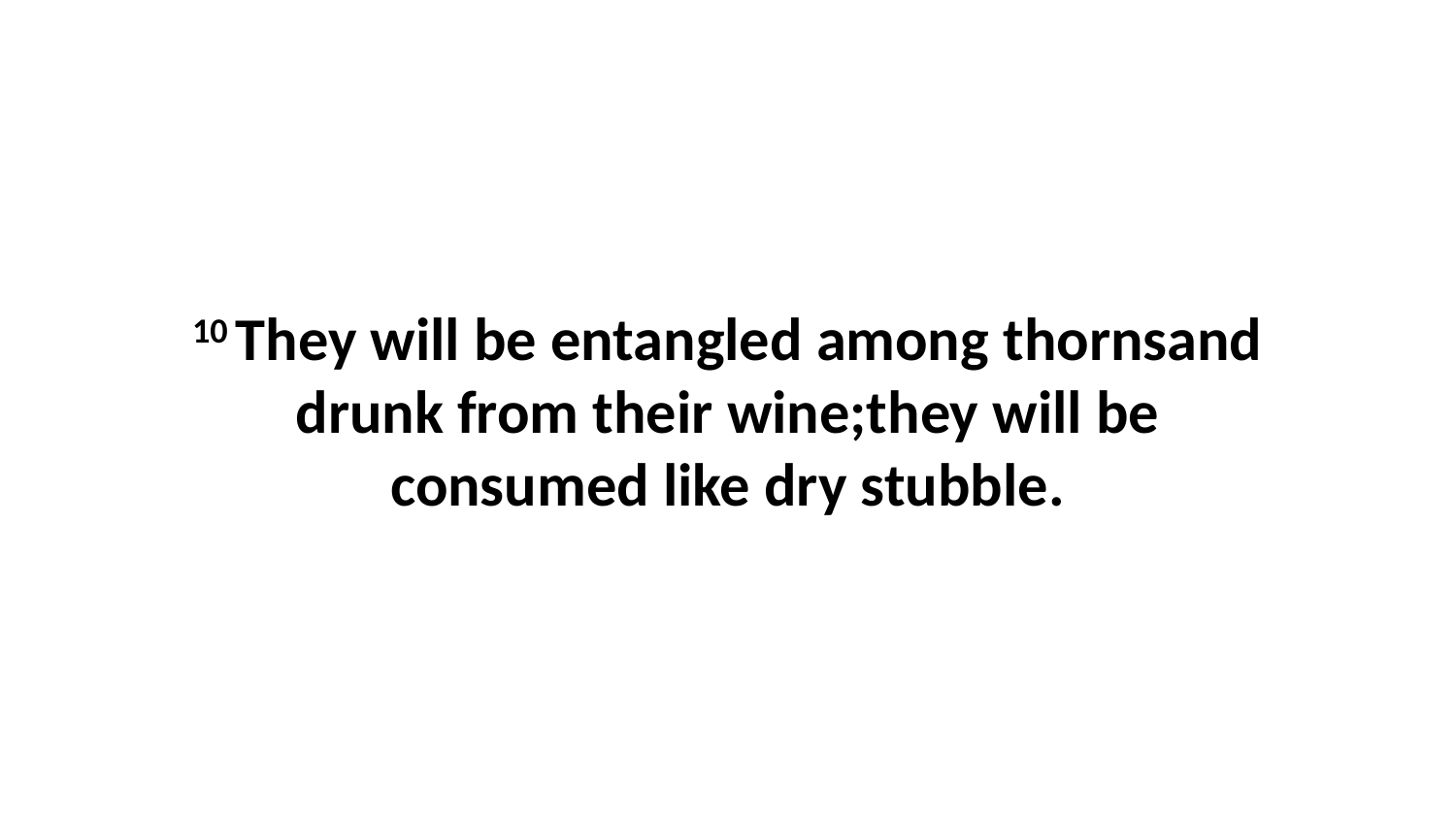

10 They will be entangled among thornsand drunk from their wine;they will be consumed like dry stubble.